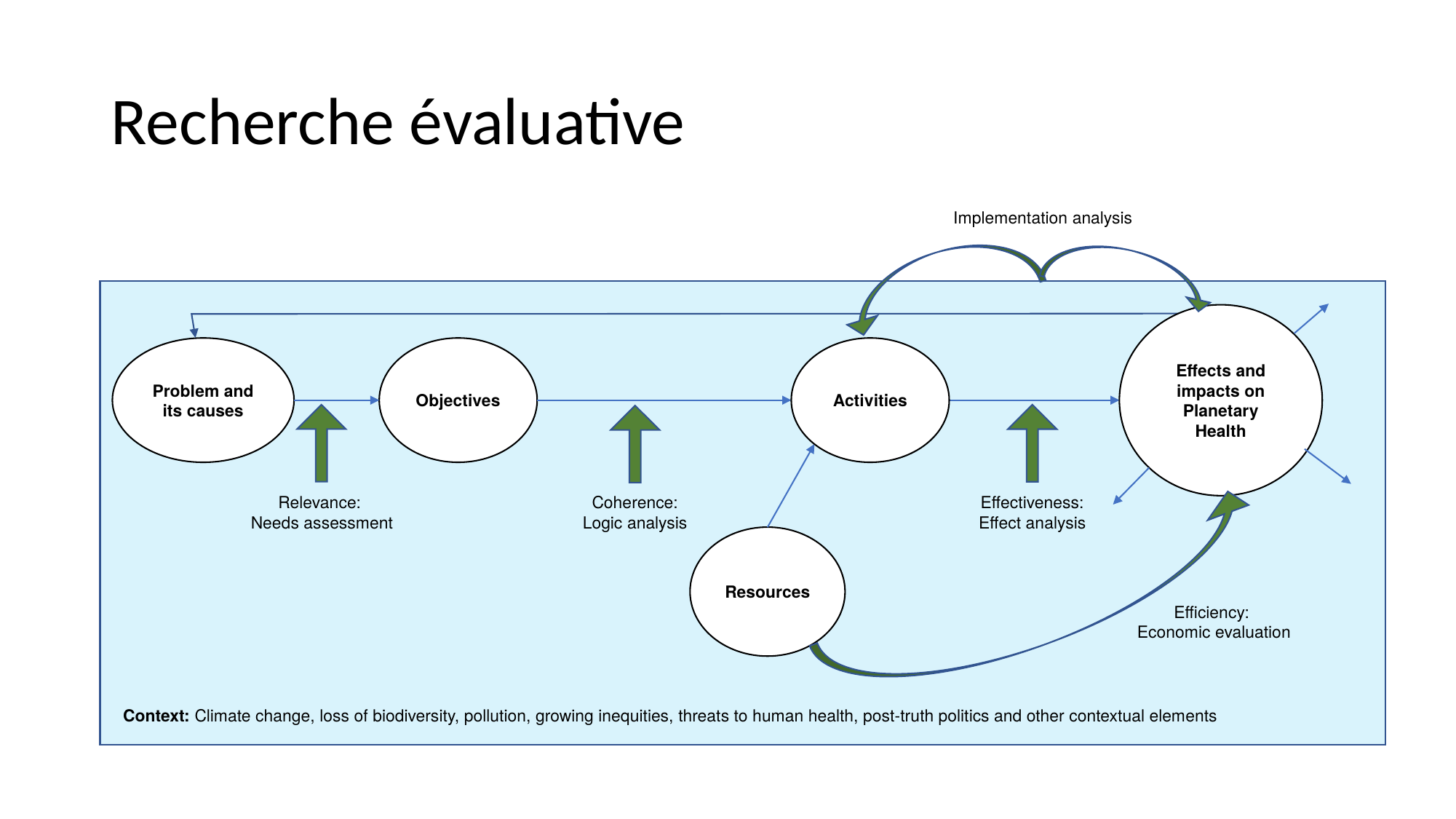

# Recherche évaluative
Implementation analysis

Effects and impacts on Planetary Health

Problem and its causes
Objectives
Activities

Relevance:
Needs assessment
Coherence:
Logic analysis
Effectiveness:
Effect analysis
Resources

Efficiency:
Economic evaluation
Context: Climate change, loss of biodiversity, pollution, growing inequities, threats to human health, post-truth politics and other contextual elements